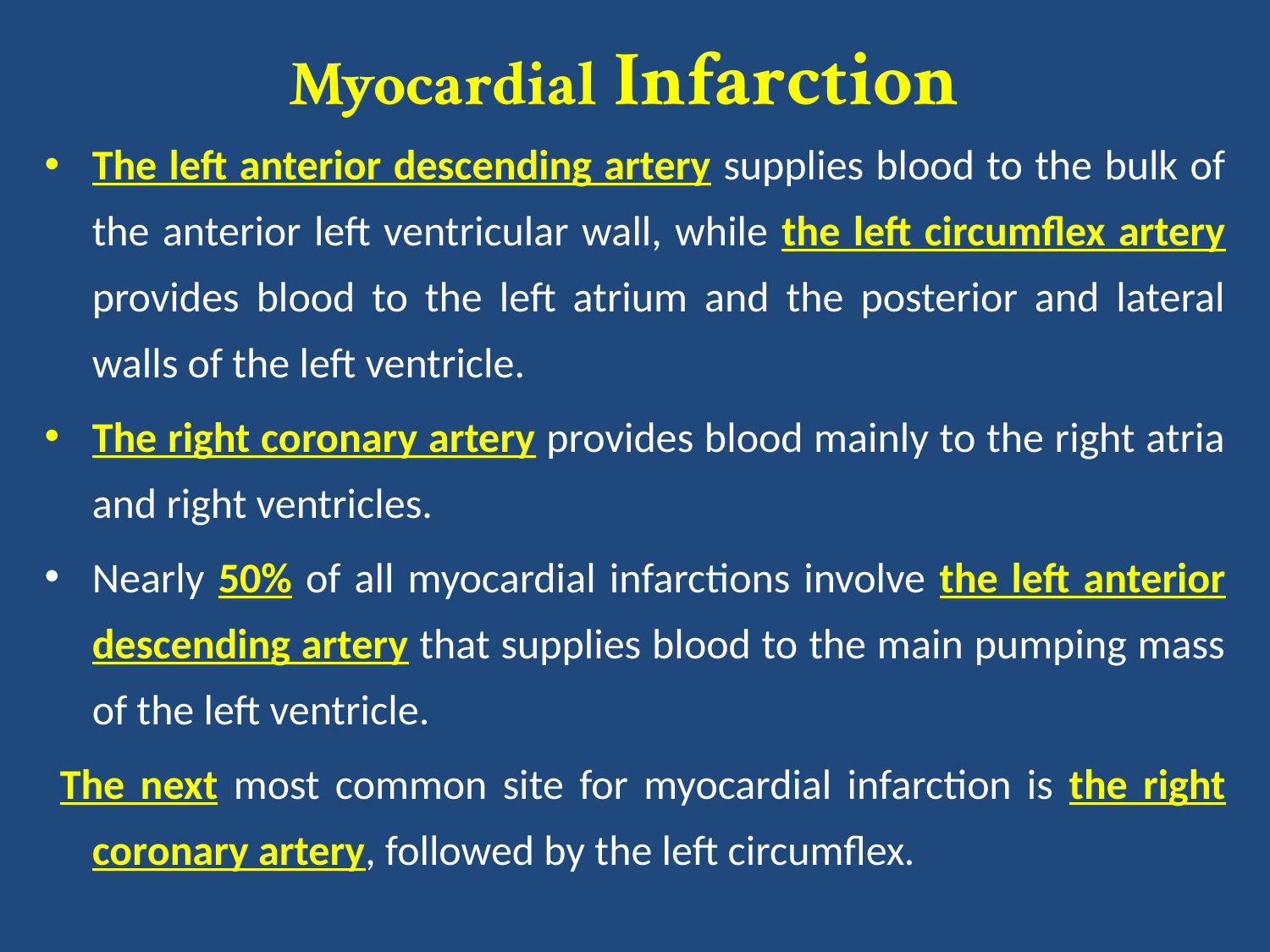

Myocardial Infarction
The left anterior descending artery supplies blood to the bulk of the anterior left ventricular wall, while the left circumflex artery provides blood to the left atrium and the posterior and lateral walls of the left ventricle.
The right coronary artery provides blood mainly to the right atria and right ventricles.
Nearly 50% of all myocardial infarctions involve the left anterior descending artery that supplies blood to the main pumping mass of the left ventricle.
 The next most common site for myocardial infarction is the right coronary artery, followed by the left circumflex.